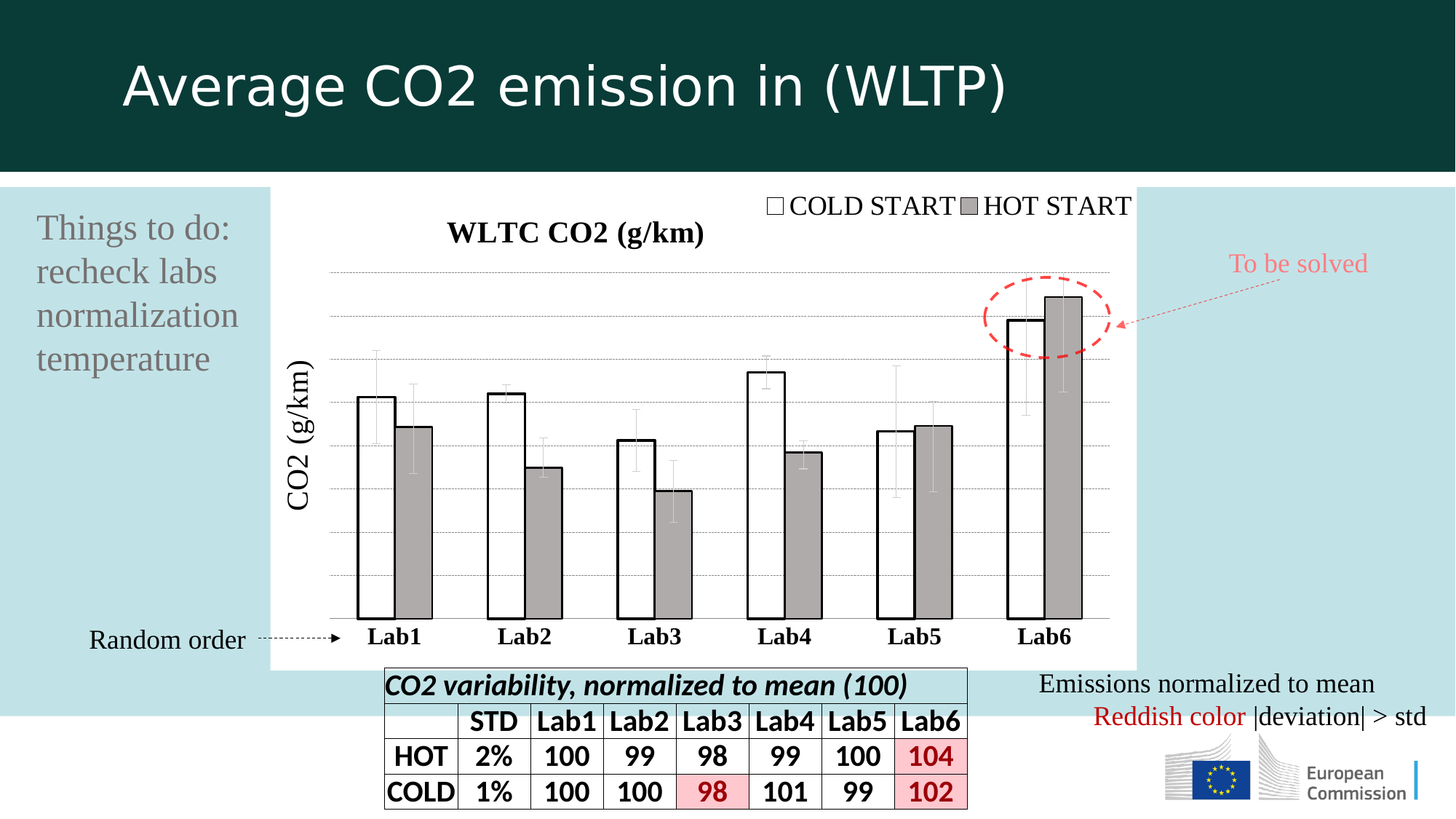

Average CO2 emission in (WLTP)

### Chart: WLTC CO2 (g/km)

| Category | COLD START | HOT START |
|---|---|---|
| Lab1 | 139.2433333333333 | 137.86 |
| Lab2 | 139.41 | 135.9816666666667 |
| Lab3 | 137.2527451069921 | 134.8979830549227 |
| Lab4 | 140.395375 | 136.69 |
| Lab5 | 137.6635958269104 | 137.9239658413848 |
| Lab6 | 142.8 | 143.8756666666666 |
Things to do: recheck labs
normalization temperature
To be solved

Random order
Emissions normalized to mean
Reddish color |deviation| > std
| CO2 variability, normalized to mean (100) |  |  |  |  |  |  |  |
| --- | --- | --- | --- | --- | --- | --- | --- |
|  | STD | Lab1 | Lab2 | Lab3 | Lab4 | Lab5 | Lab6 |
| HOT | 2% | 100 | 99 | 98 | 99 | 100 | 104 |
| COLD | 1% | 100 | 100 | 98 | 101 | 99 | 102 |